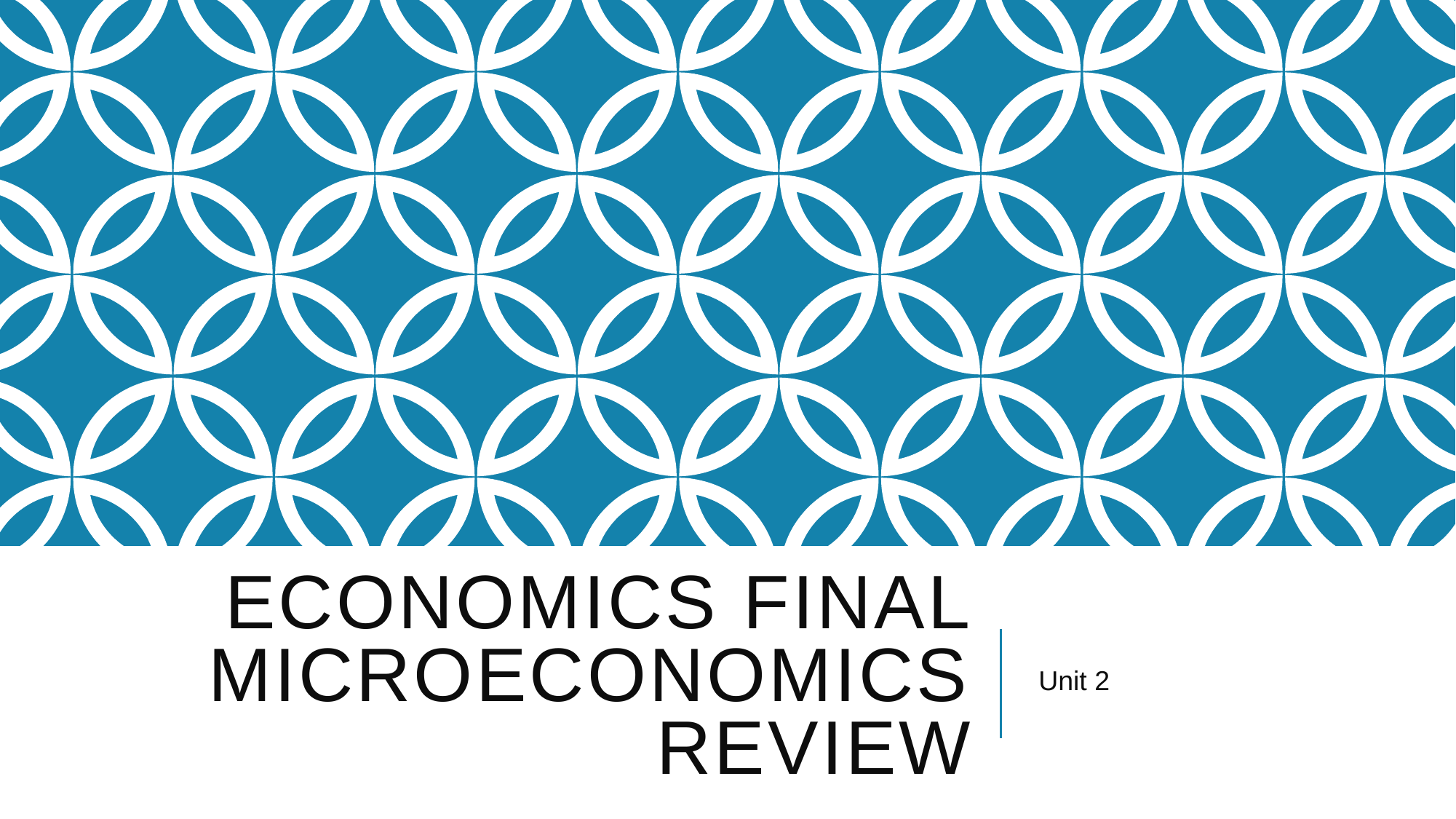

# Economics final microeconomics review
Unit 2